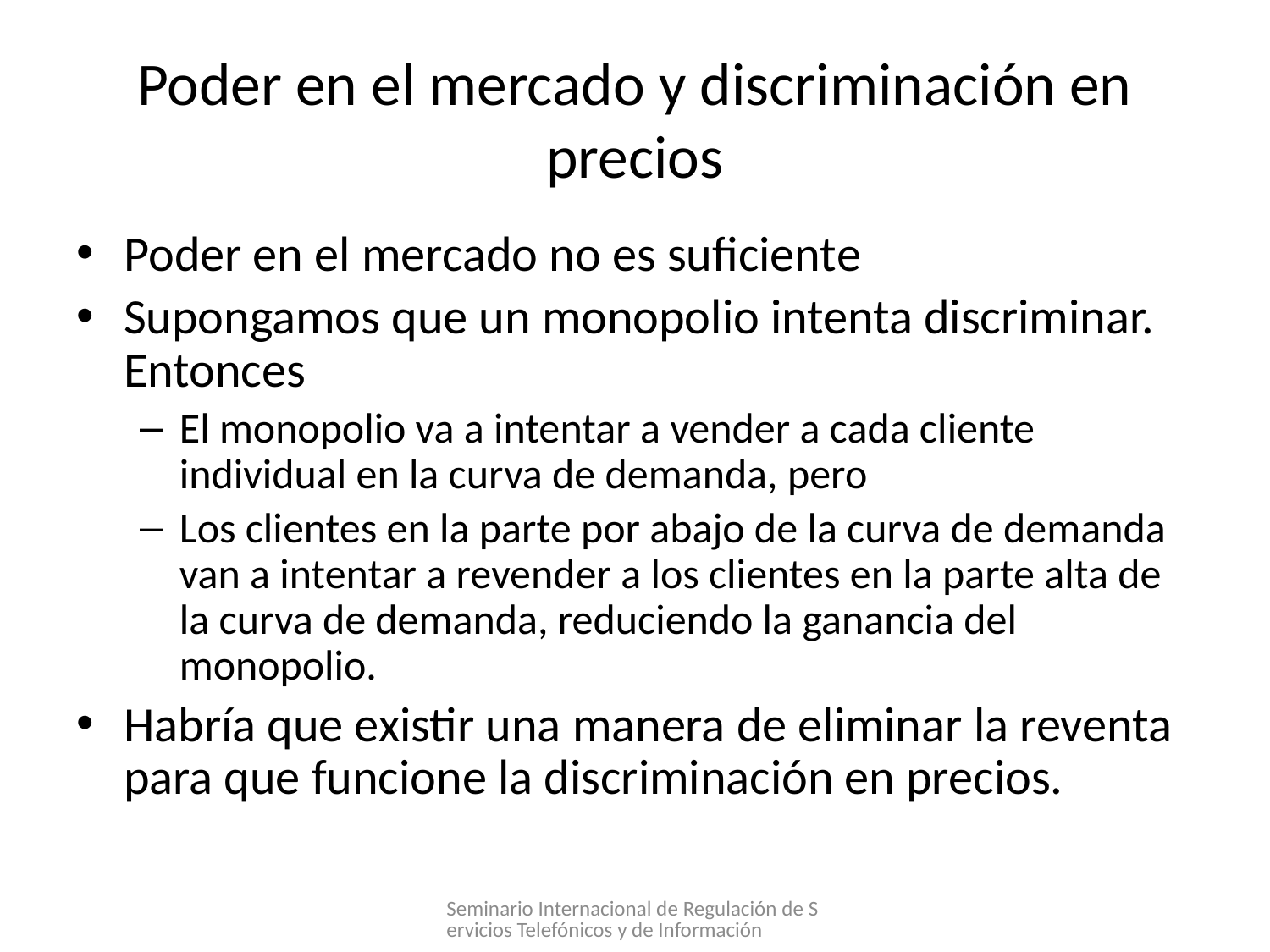

# Poder en el mercado y discriminación en precios
Poder en el mercado no es suficiente
Supongamos que un monopolio intenta discriminar.  Entonces
El monopolio va a intentar a vender a cada cliente individual en la curva de demanda, pero
Los clientes en la parte por abajo de la curva de demanda van a intentar a revender a los clientes en la parte alta de la curva de demanda, reduciendo la ganancia del monopolio.
Habría que existir una manera de eliminar la reventa para que funcione la discriminación en precios.
Seminario Internacional de Regulación de Servicios Telefónicos y de Información